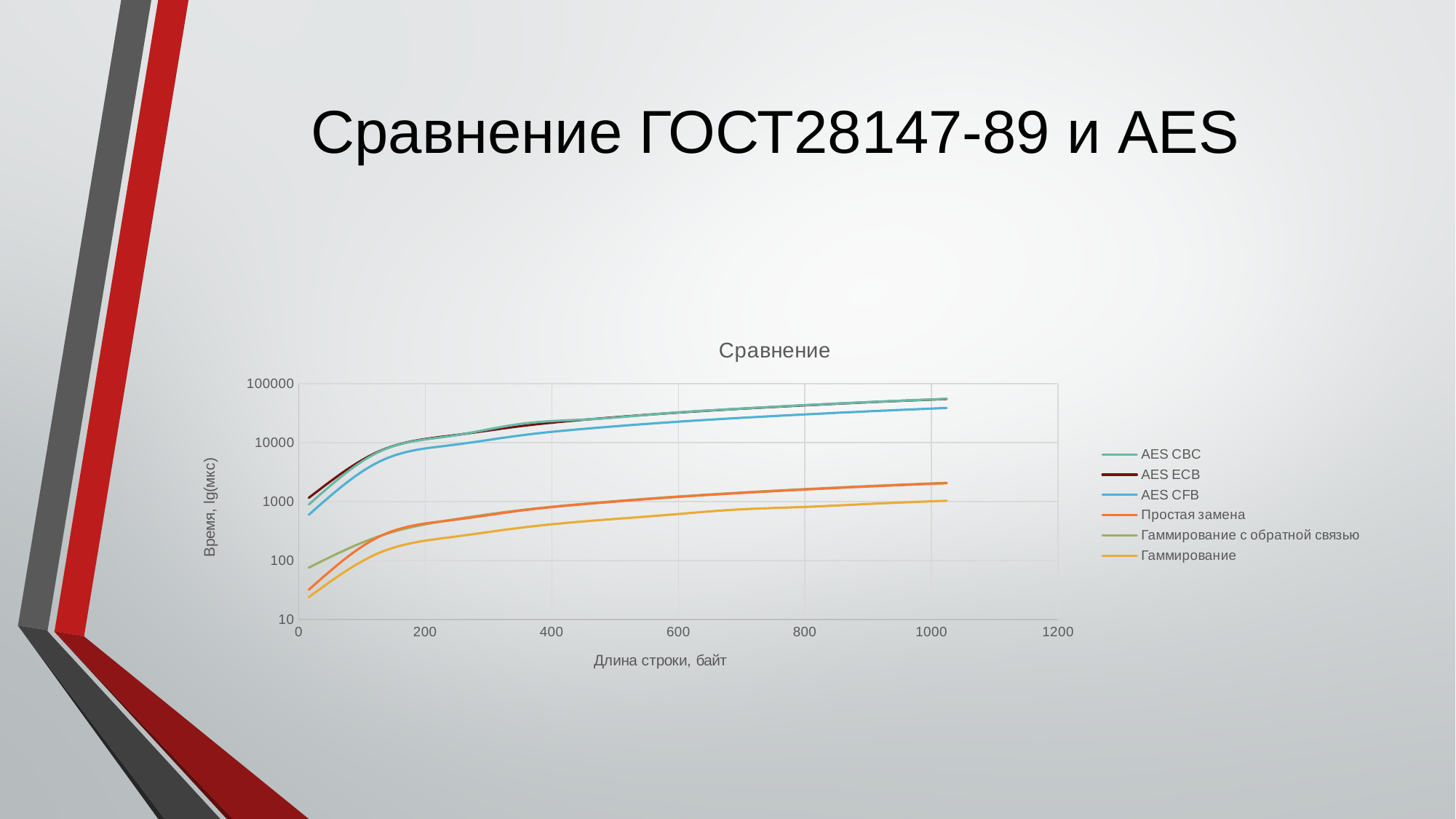

# Сравнение ГОСТ28147-89 и AES

### Chart: Сравнение

| Category | AES CBC | AES ECB | AES CFB | Простая замена | Гаммирование с обратной связью | Гаммирование |
|---|---|---|---|---|---|---|